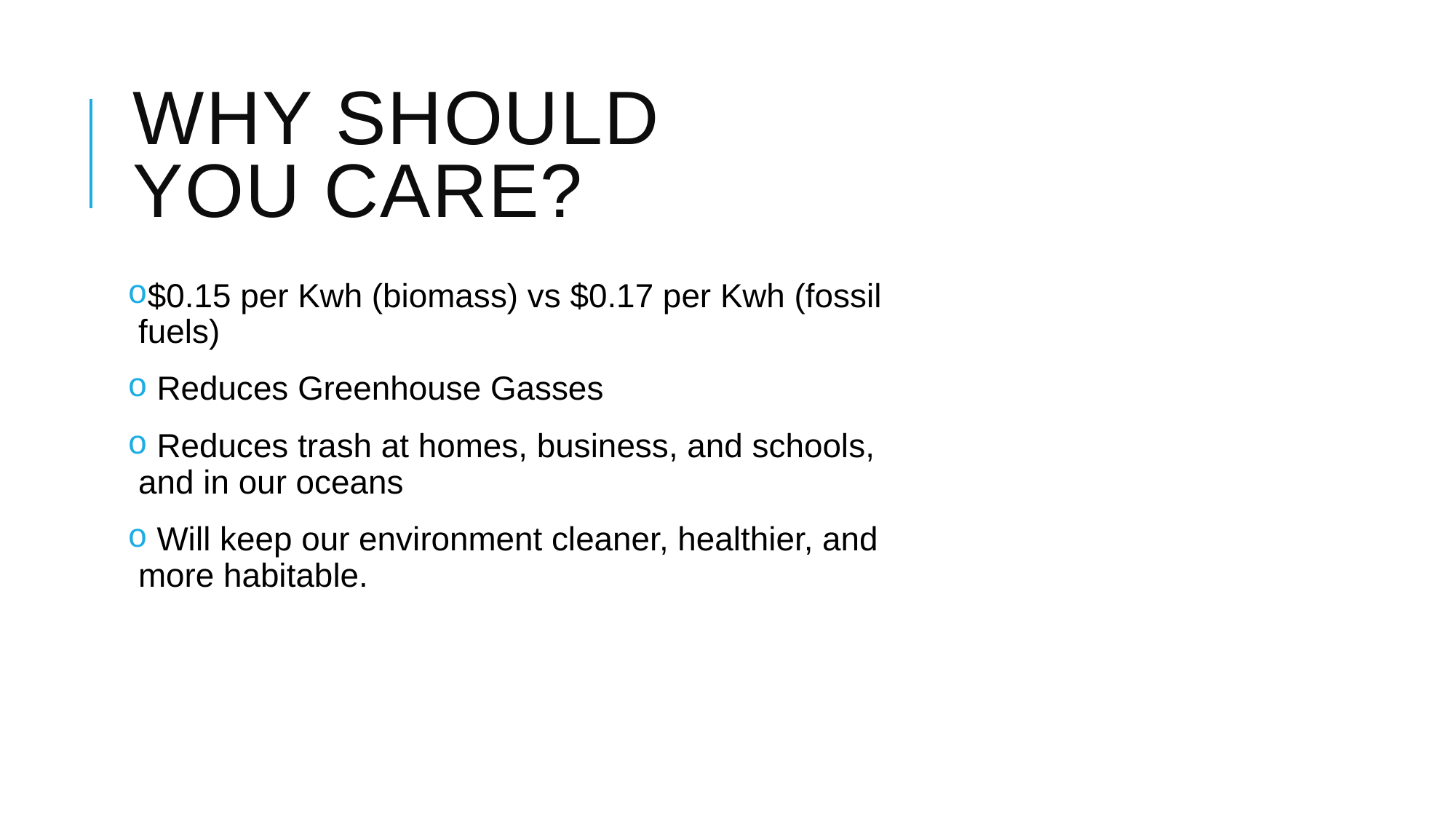

# Why should you care?
$0.15 per Kwh (biomass) vs $0.17 per Kwh (fossil fuels)
 Reduces Greenhouse Gasses
 Reduces trash at homes, business, and schools, and in our oceans
 Will keep our environment cleaner, healthier, and more habitable.